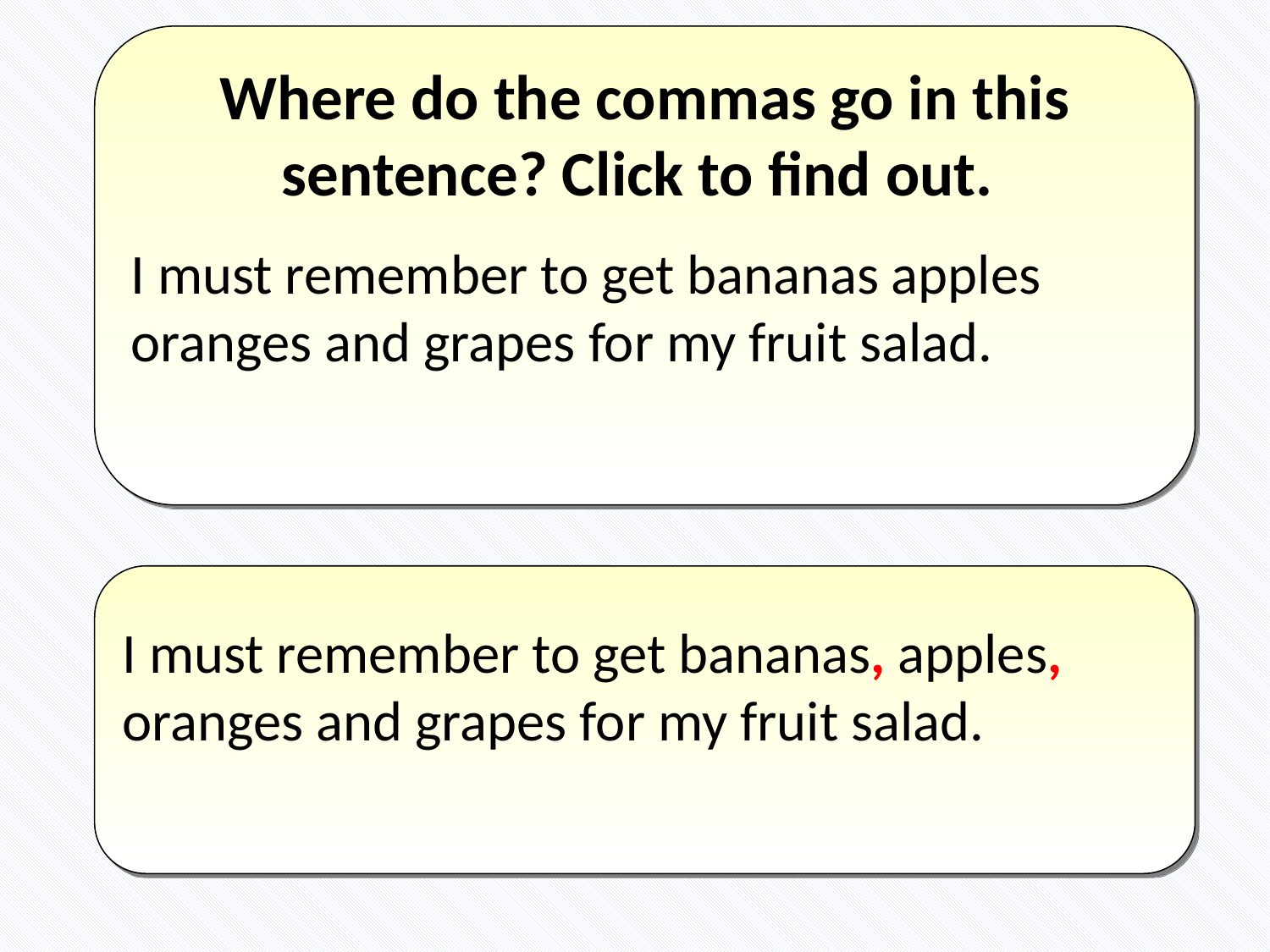

Where do the commas go in this sentence? Click to find out.

I must remember to get bananas apples oranges and grapes for my fruit salad.

I must remember to get bananas, apples, oranges and grapes for my fruit salad.